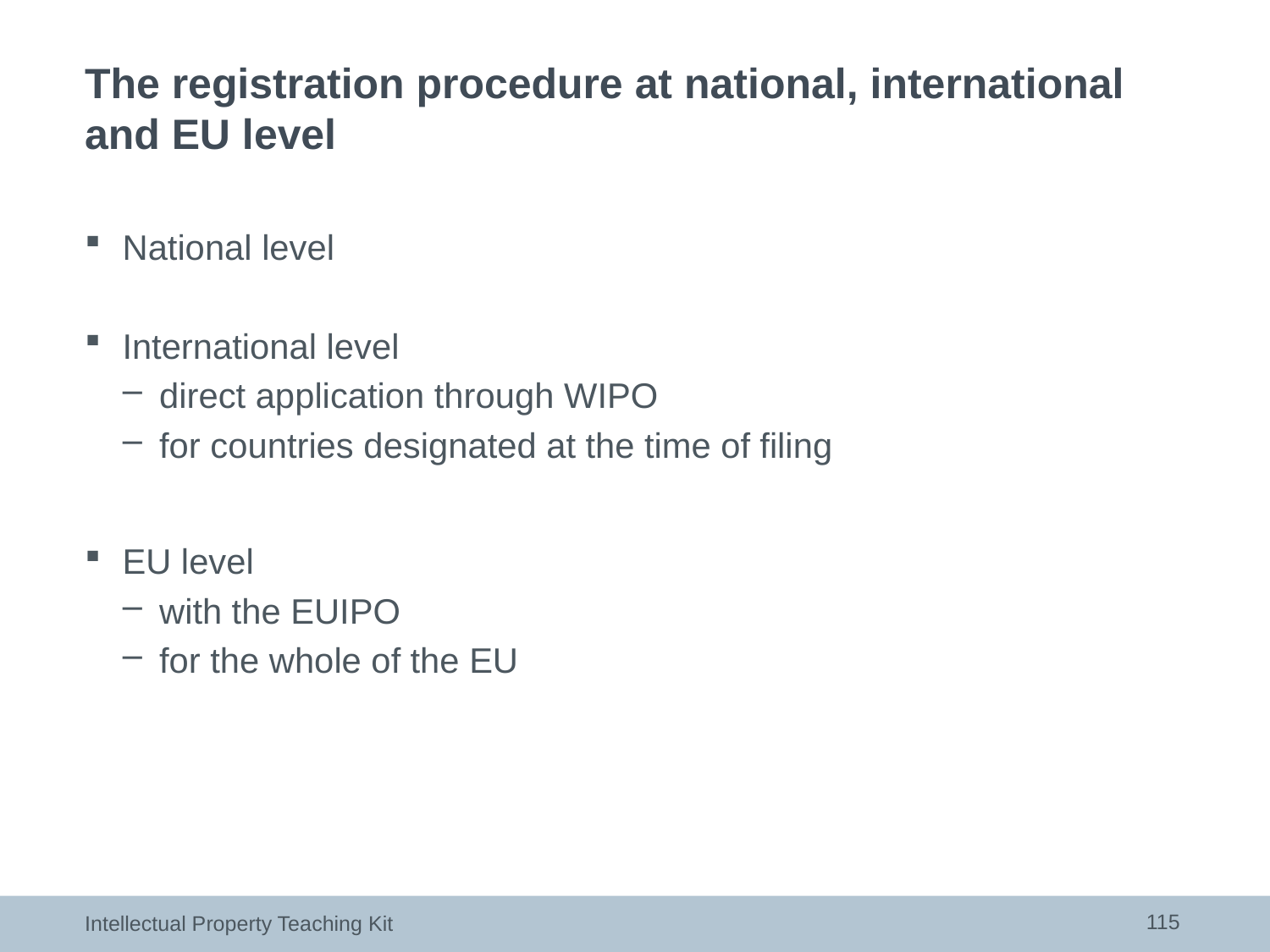

# The registration procedure at national, international and EU level
National level

International level
direct application through WIPO
for countries designated at the time of filing

EU level
with the EUIPO
for the whole of the EU
115
Intellectual Property Teaching Kit